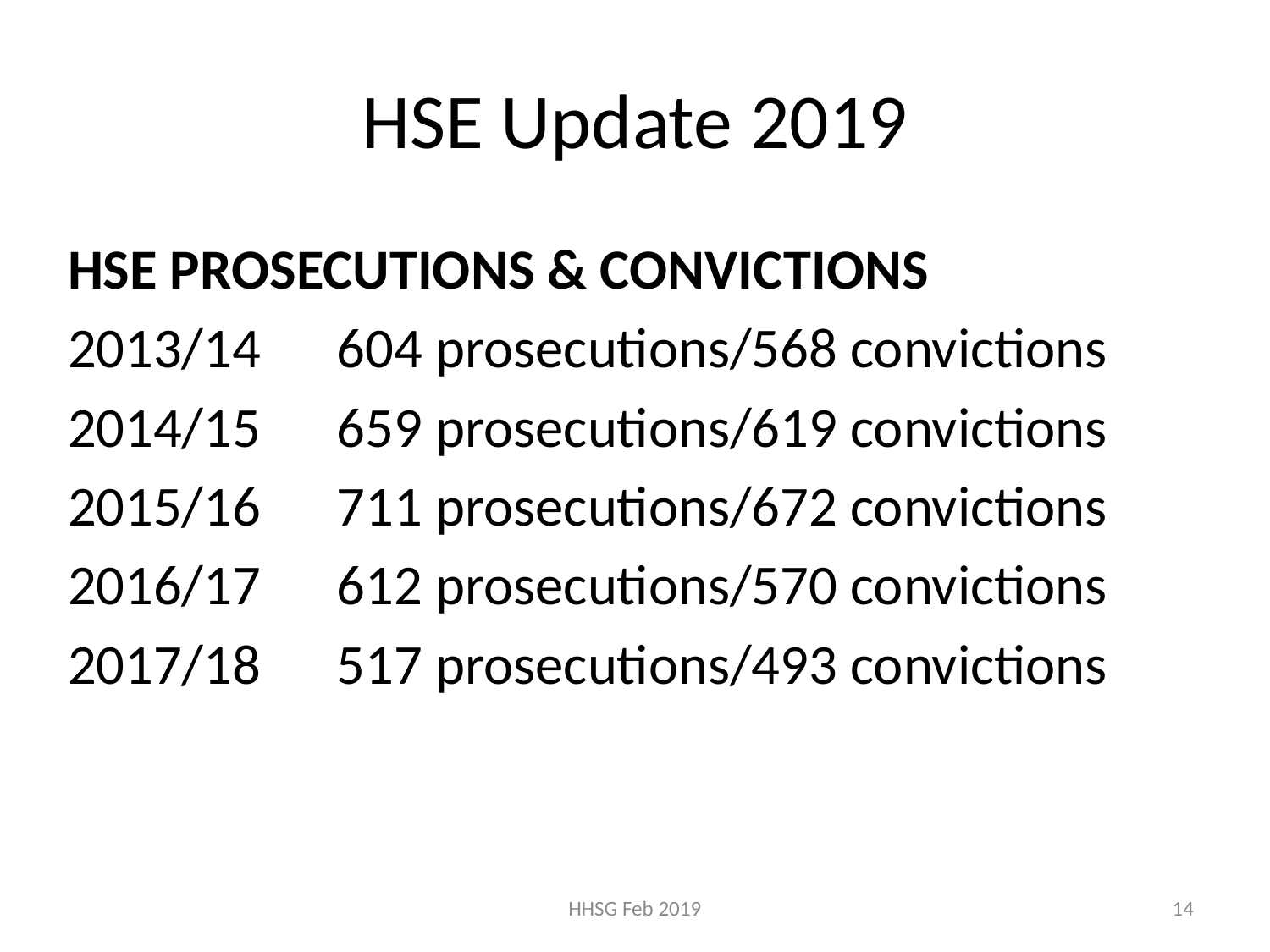

# HSE Update 2019
HSE PROSECUTIONS & CONVICTIONS
2013/14      604 prosecutions/568 convictions
2014/15      659 prosecutions/619 convictions
2015/16      711 prosecutions/672 convictions
2016/17      612 prosecutions/570 convictions
2017/18      517 prosecutions/493 convictions
HHSG Feb 2019
14